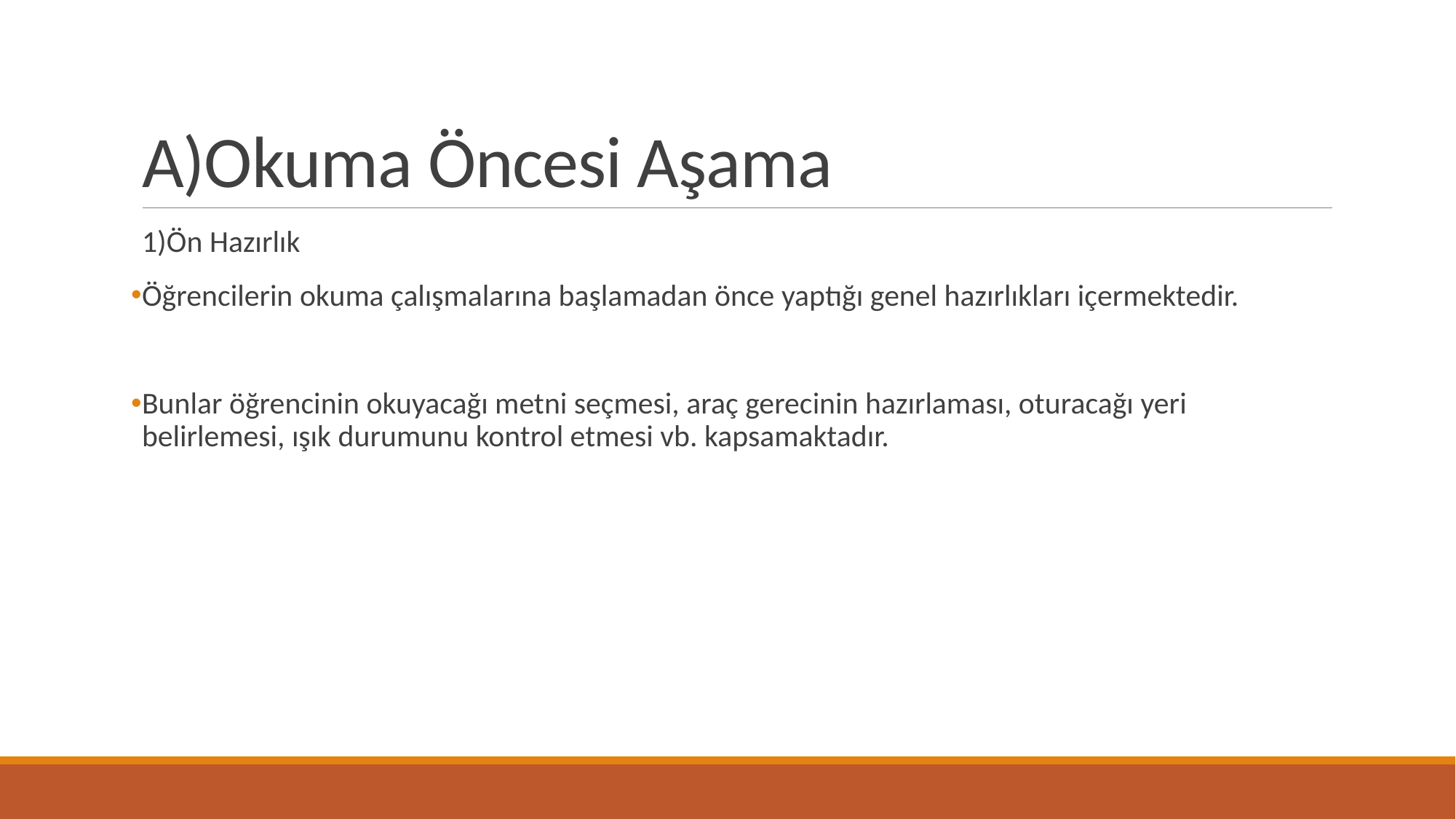

# A)Okuma Öncesi Aşama
1)Ön Hazırlık
Öğrencilerin okuma çalışmalarına başlamadan önce yaptığı genel hazırlıkları içermektedir.

Bunlar öğrencinin okuyacağı metni seçmesi, araç gerecinin hazırlaması, oturacağı yeri belirlemesi, ışık durumunu kontrol etmesi vb. kapsamaktadır.